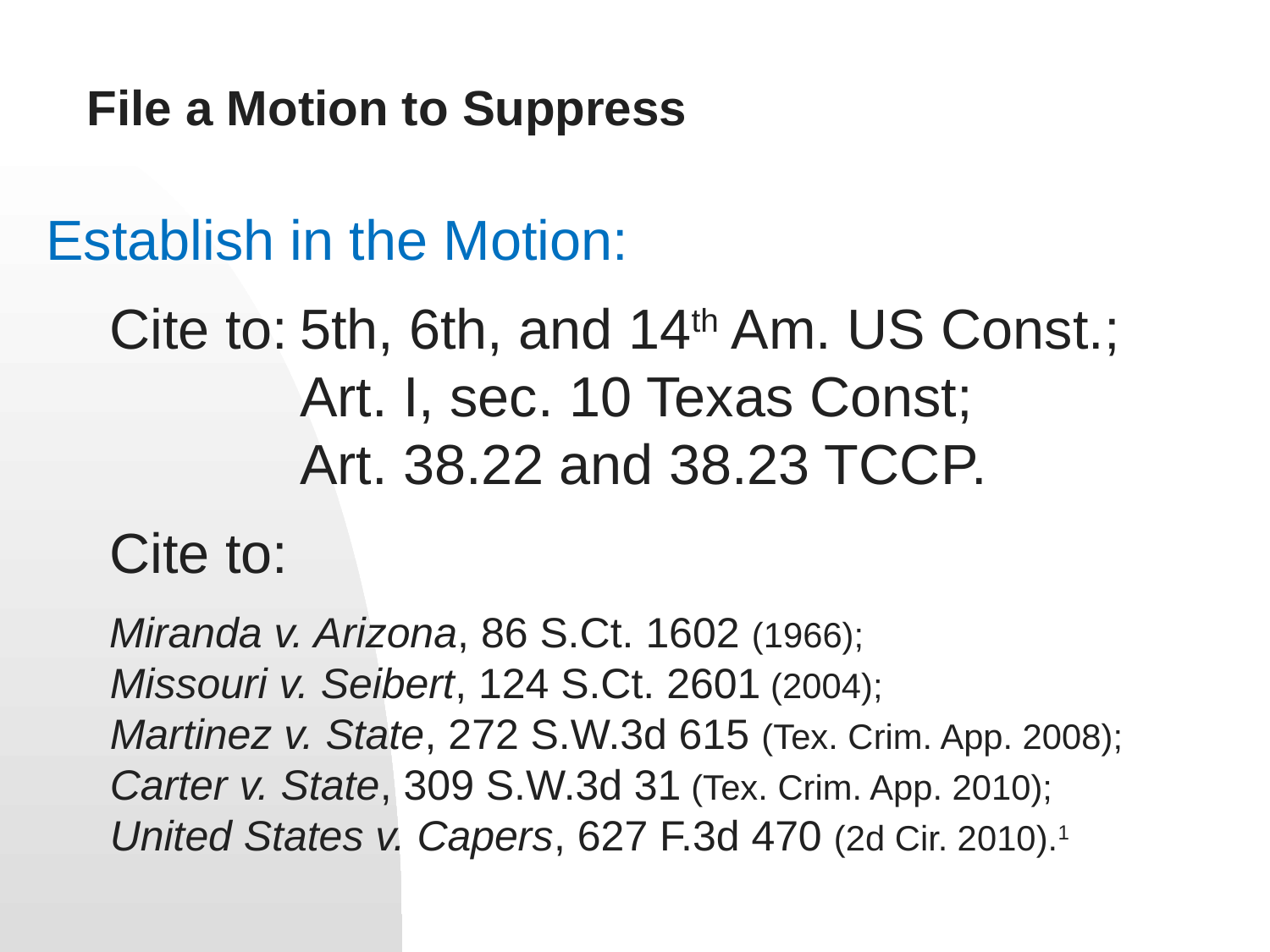

# File a Motion to Suppress
Establish in the Motion:
Cite to:	5th, 6th, and 14th Am. US Const.;
Art. I, sec. 10 Texas Const;
Art. 38.22 and 38.23 TCCP.
Cite to:
Miranda v. Arizona, 86 S.Ct. 1602 (1966);
Missouri v. Seibert, 124 S.Ct. 2601 (2004);
Martinez v. State, 272 S.W.3d 615 (Tex. Crim. App. 2008);
Carter v. State, 309 S.W.3d 31 (Tex. Crim. App. 2010);
United States v. Capers, 627 F.3d 470 (2d Cir. 2010).1